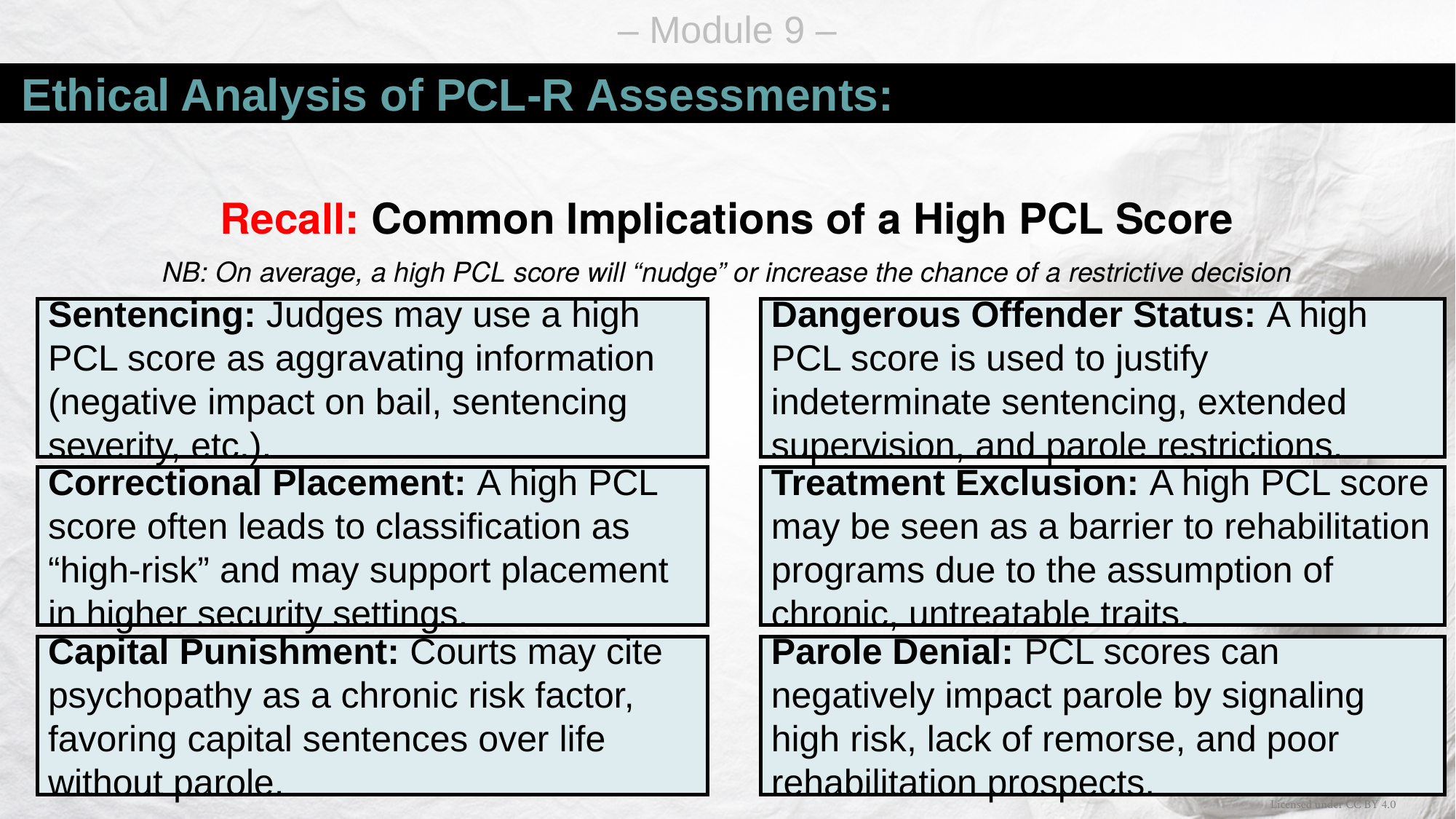

# Ethical Analysis of PCL-R Assessments:

Recall: Common Implications of a High PCL Score
NB: On average, a high PCL score will “nudge” or increase the chance of a restrictive decision
Sentencing: Judges may use a high PCL score as aggravating information (negative impact on bail, sentencing severity, etc.).
Dangerous Offender Status: A high PCL score is used to justify indeterminate sentencing, extended supervision, and parole restrictions.
Correctional Placement: A high PCL score often leads to classification as “high-risk” and may support placement in higher security settings.
Treatment Exclusion: A high PCL score may be seen as a barrier to rehabilitation programs due to the assumption of chronic, untreatable traits.
Capital Punishment: Courts may cite psychopathy as a chronic risk factor, favoring capital sentences over life without parole.
Parole Denial: PCL scores can negatively impact parole by signaling high risk, lack of remorse, and poor rehabilitation prospects.